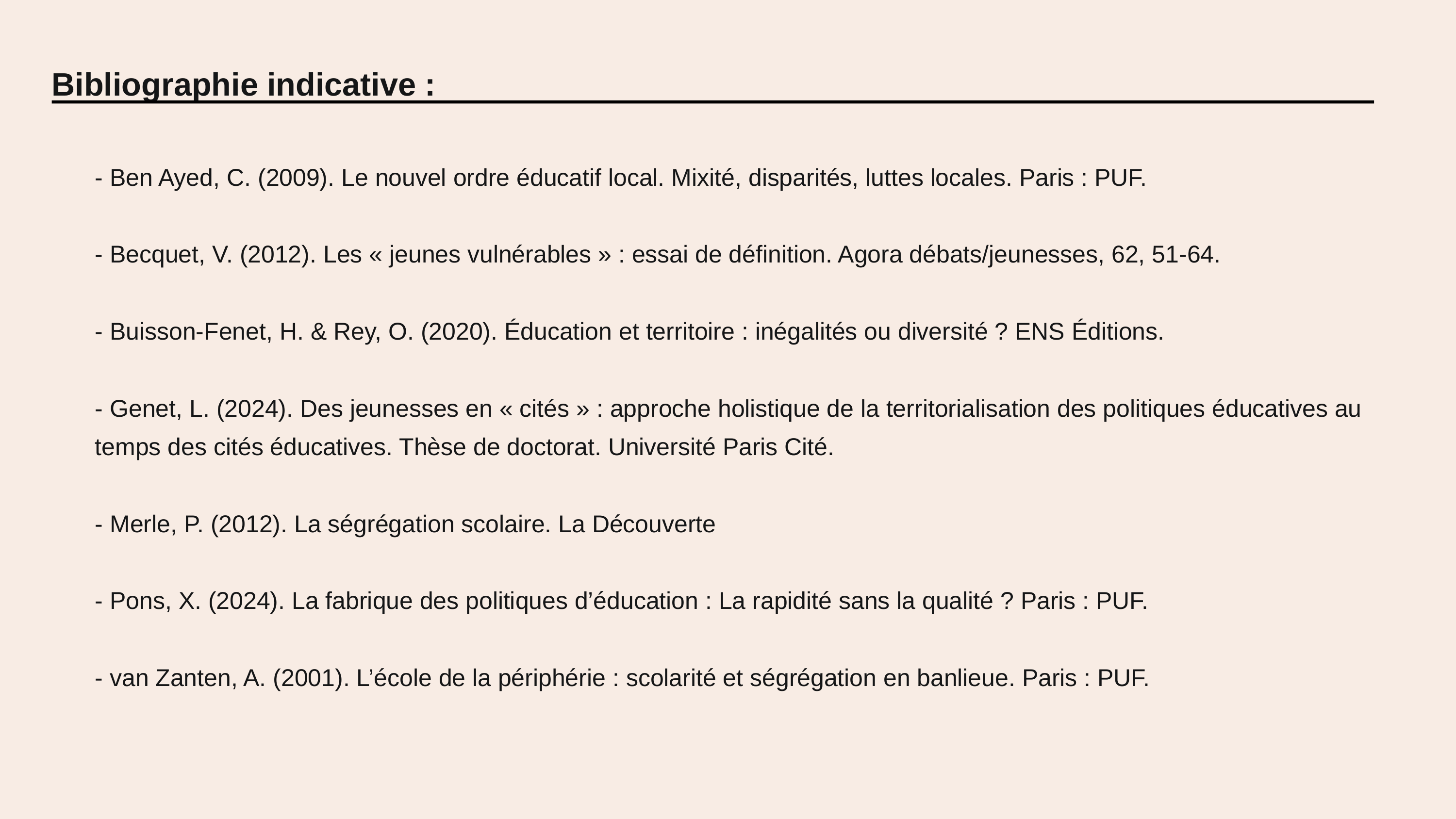

Bibliographie indicative :

- Ben Ayed, C. (2009). Le nouvel ordre éducatif local. Mixité, disparités, luttes locales. Paris : PUF.

- Becquet, V. (2012). Les « jeunes vulnérables » : essai de définition. Agora débats/jeunesses, 62, 51-64.

- Buisson-Fenet, H. & Rey, O. (2020). Éducation et territoire : inégalités ou diversité ? ENS Éditions.

- Genet, L. (2024). Des jeunesses en « cités » : approche holistique de la territorialisation des politiques éducatives au temps des cités éducatives. Thèse de doctorat. Université Paris Cité.

- Merle, P. (2012). La ségrégation scolaire. La Découverte

- Pons, X. (2024). La fabrique des politiques d’éducation : La rapidité sans la qualité ? Paris : PUF.

- van Zanten, A. (2001). L’école de la périphérie : scolarité et ségrégation en banlieue. Paris : PUF.